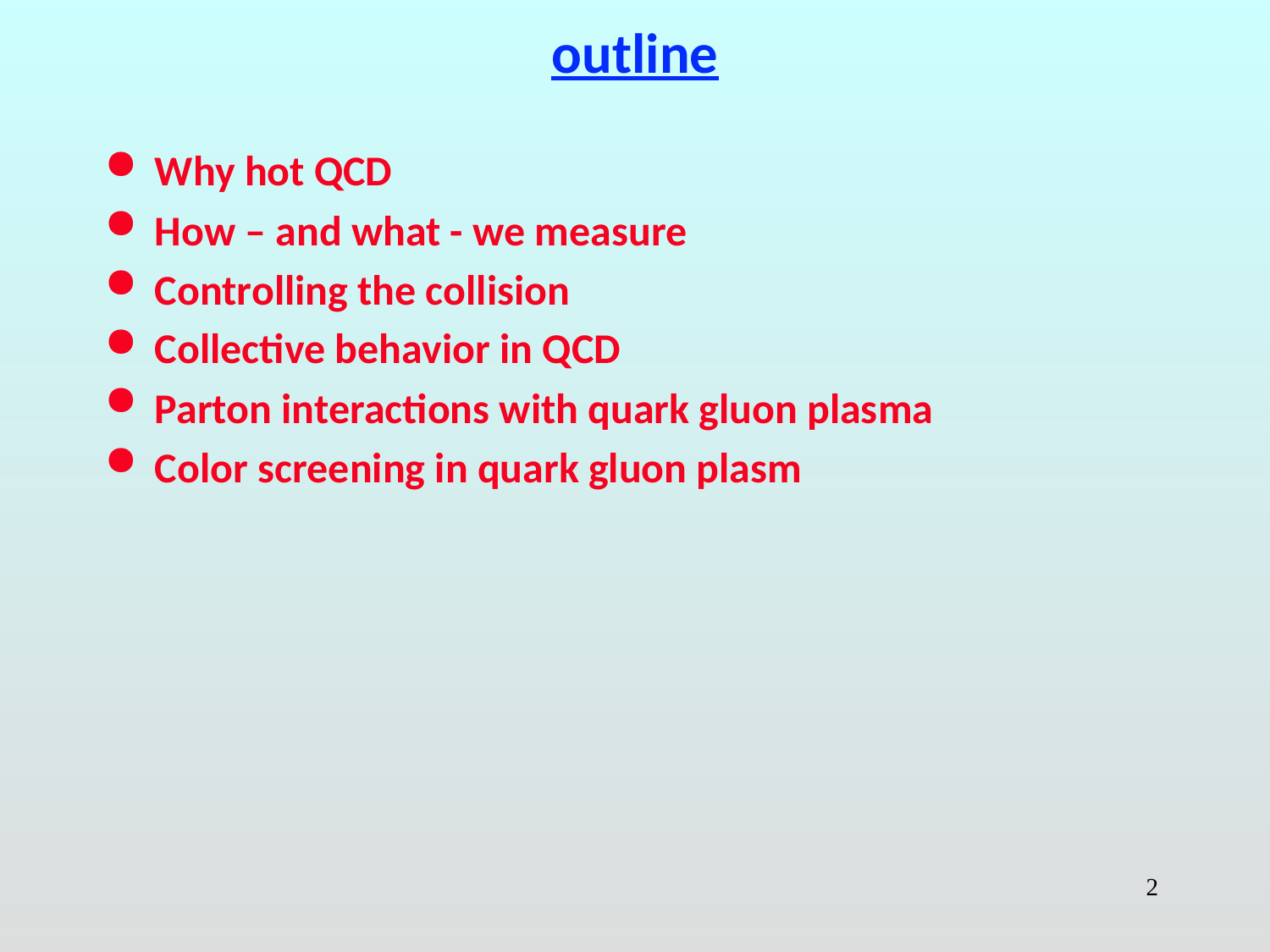

# outline
Why hot QCD
How – and what - we measure
Controlling the collision
Collective behavior in QCD
Parton interactions with quark gluon plasma
Color screening in quark gluon plasm
2